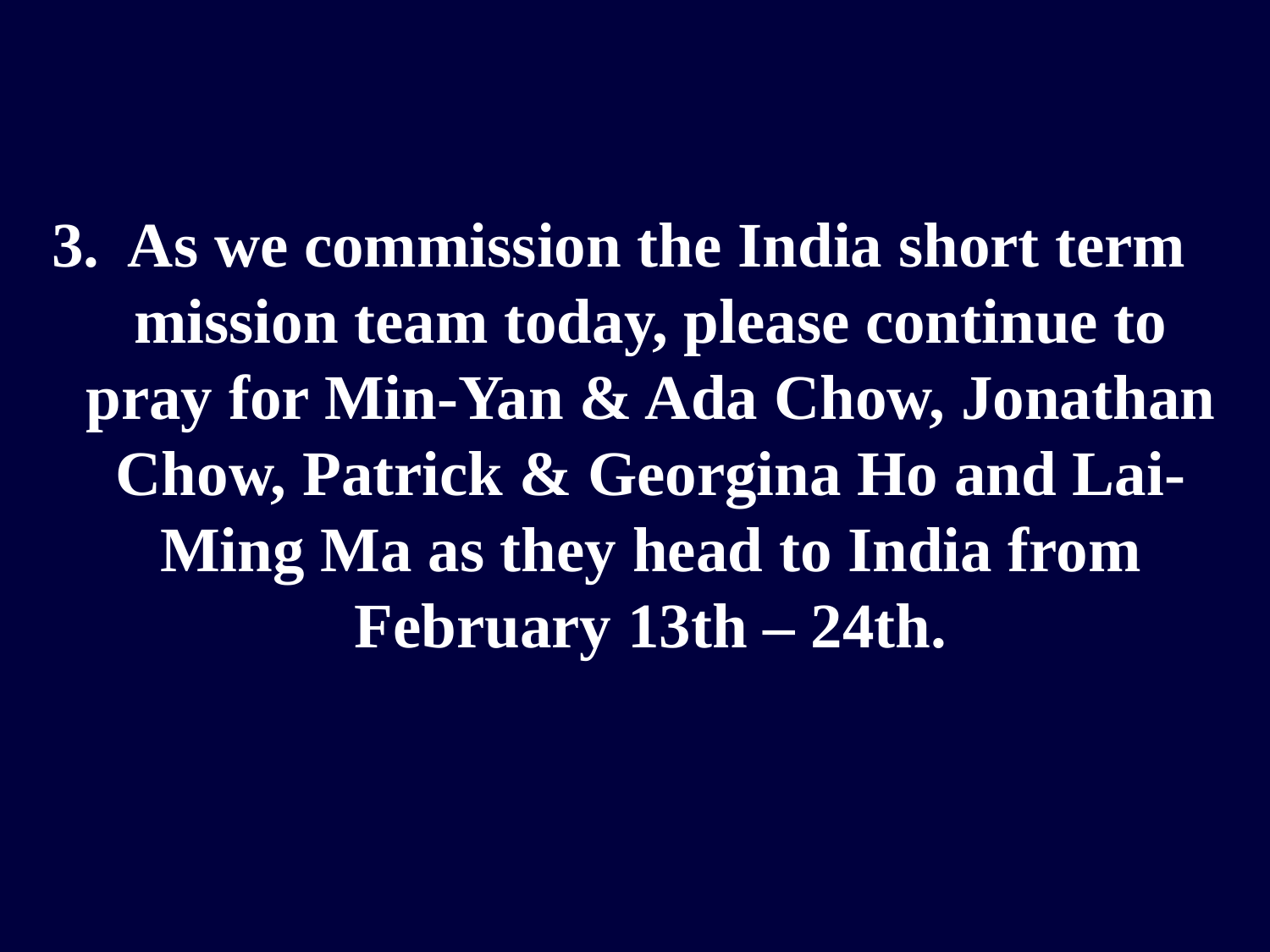

3.  As we commission the India short term mission team today, please continue to pray for Min-Yan & Ada Chow, Jonathan Chow, Patrick & Georgina Ho and Lai-Ming Ma as they head to India from February 13th – 24th.